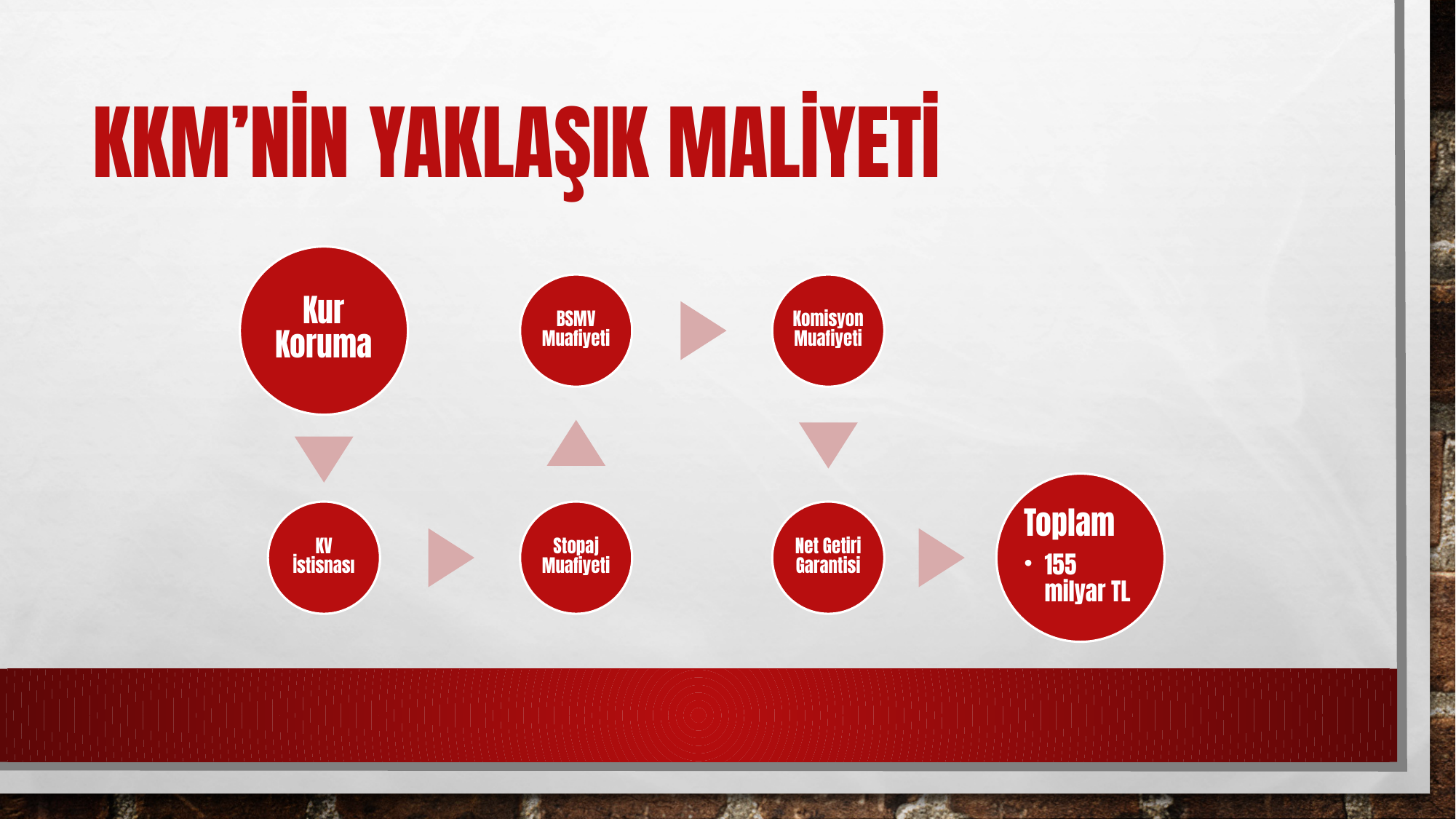

# KKM’NİN YAKLAŞIK MALİYETİ
Kur Koruma
KV İstisnası
Stopaj Muafiyeti
BSMV Muafiyeti
Komisyon Muafiyeti
Net Getiri Garantisi
Toplam
155 milyar TL